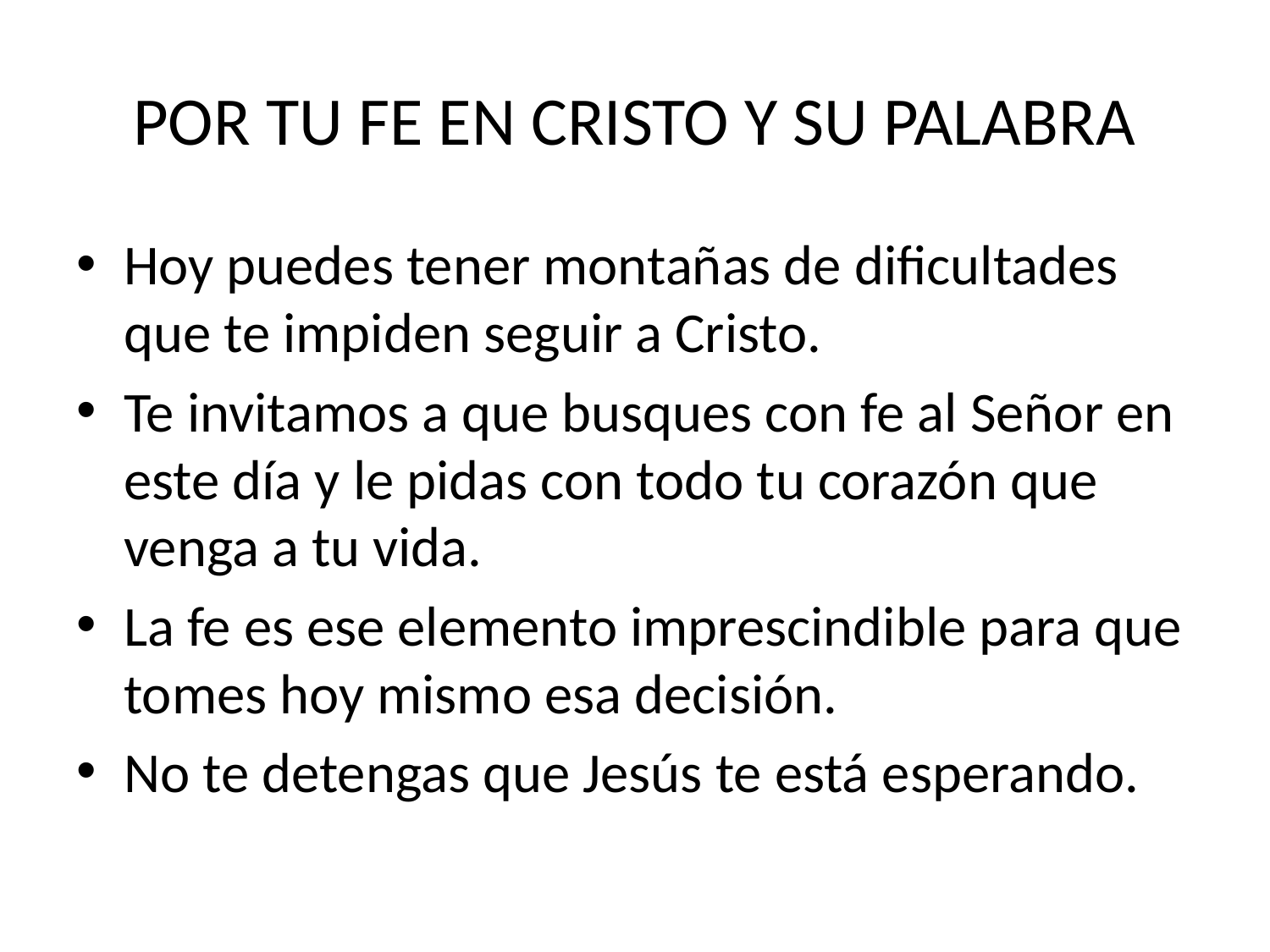

# POR TU FE EN CRISTO Y SU PALABRA
Hoy puedes tener montañas de dificultades que te impiden seguir a Cristo.
Te invitamos a que busques con fe al Señor en este día y le pidas con todo tu corazón que venga a tu vida.
La fe es ese elemento imprescindible para que tomes hoy mismo esa decisión.
No te detengas que Jesús te está esperando.